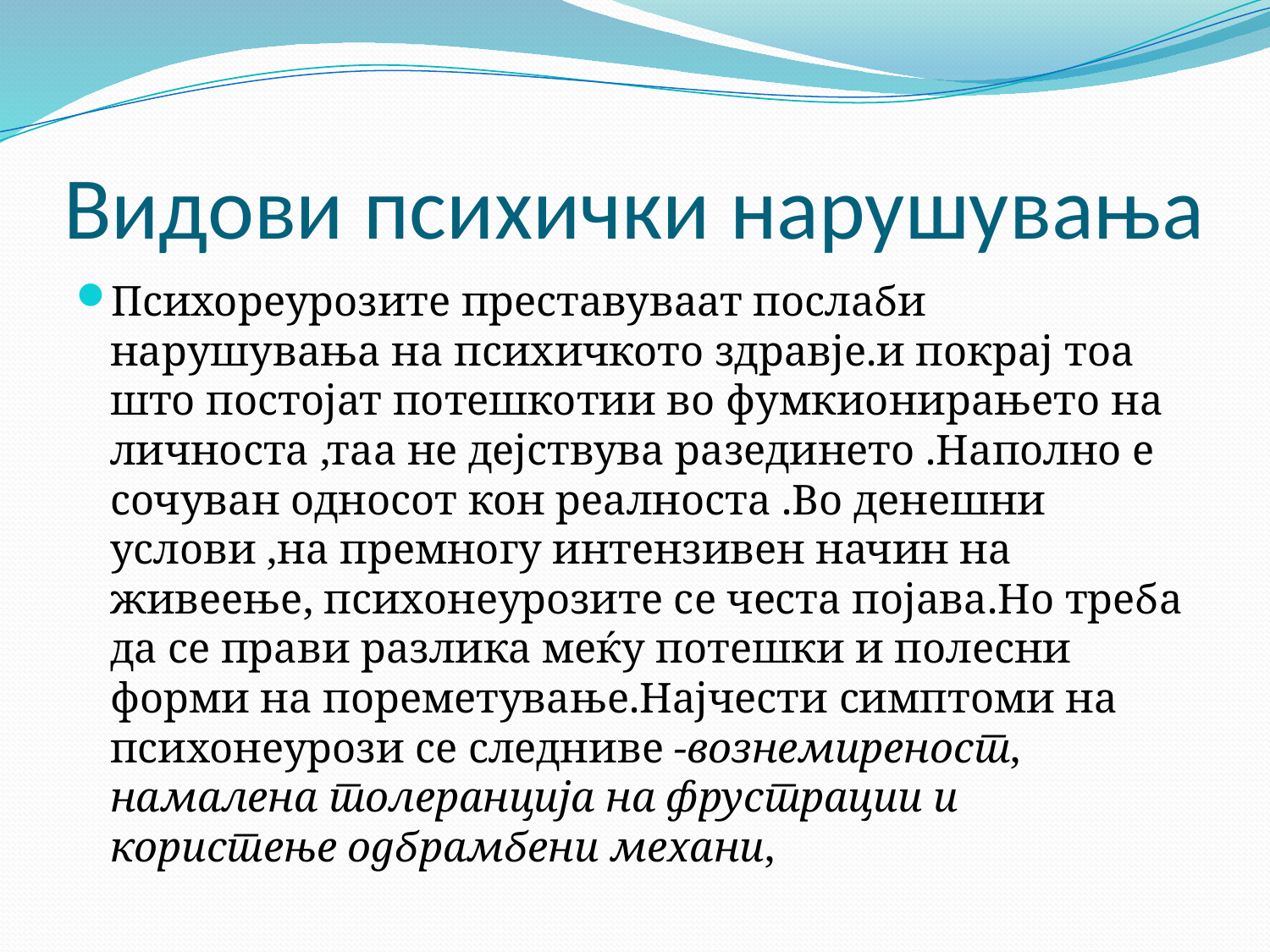

# Видови психички нарушувања
Психореурозите преставуваат послаби нарушувања на психичкото здравје.и покрај тоа што постојат потешкотии во фумкионирањето на личноста ,таа не дејствува разединето .Наполно е сочуван односот кон реалноста .Во денешни услови ,на премногу интензивен начин на живеење, психонеурозите се честа појава.Но треба да се прави разлика меќу потешки и полесни форми на пореметување.Најчести симптоми на психонеурози се следниве -вознемиреност, намалена толеранција на фрустрации и  користење одбрамбени механи,